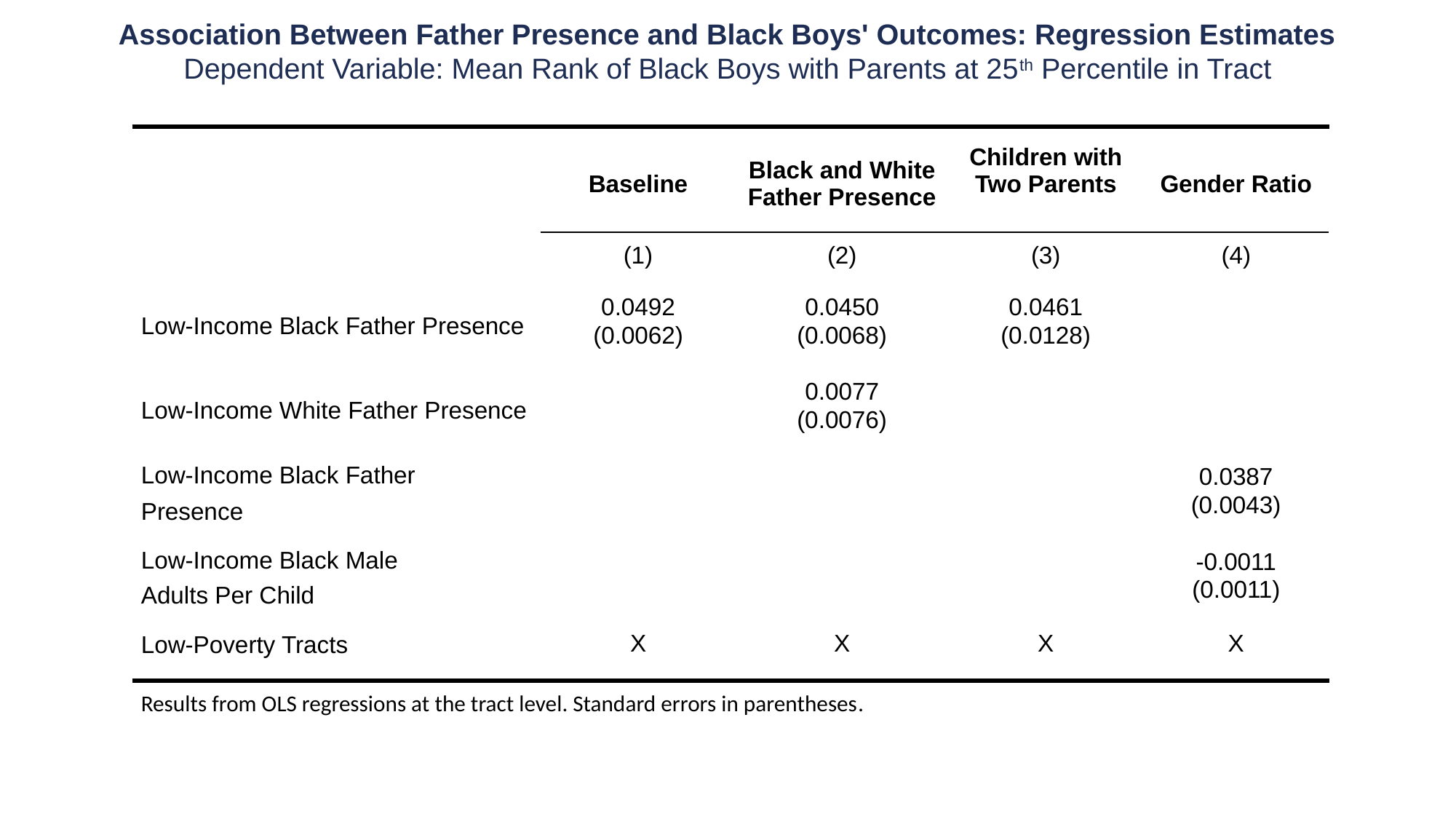

Association Between Father Presence and Black Boys' Outcomes: Regression Estimates
Dependent Variable: Mean Rank of Black Boys with Parents at 25th Percentile in Tract
|  |  |  |  |  |
| --- | --- | --- | --- | --- |
|  |  |  |  |  |
|  | Baseline | Black and White Father Presence | Children with Two Parents | Gender Ratio |
|  |  |  |  |  |
|  | (1) | (2) | (3) | (4) |
|  |  |  |  |  |
| Low-Income Black Father Presence | 0.0492 | 0.0450 | 0.0461 |  |
|  | (0.0062) | (0.0068) | (0.0128) |  |
|  |  |  |  |  |
| Low-Income White Father Presence |  | 0.0077 |  |  |
|  |  | (0.0076) |  |  |
|  |  |  |  |  |
| Low-Income Black Father |  |  |  | 0.0387 |
| Presence |  |  |  | (0.0043) |
|  |  |  |  |  |
| Low-Income Black Male |  |  |  | -0.0011 |
| Adults Per Child |  |  |  | (0.0011) |
|  |  |  |  |  |
| Low-Poverty Tracts | X | X | X | X |
|  |  |  |  |  |
| Results from OLS regressions at the tract level. Standard errors in parentheses. |  |  |  |  |